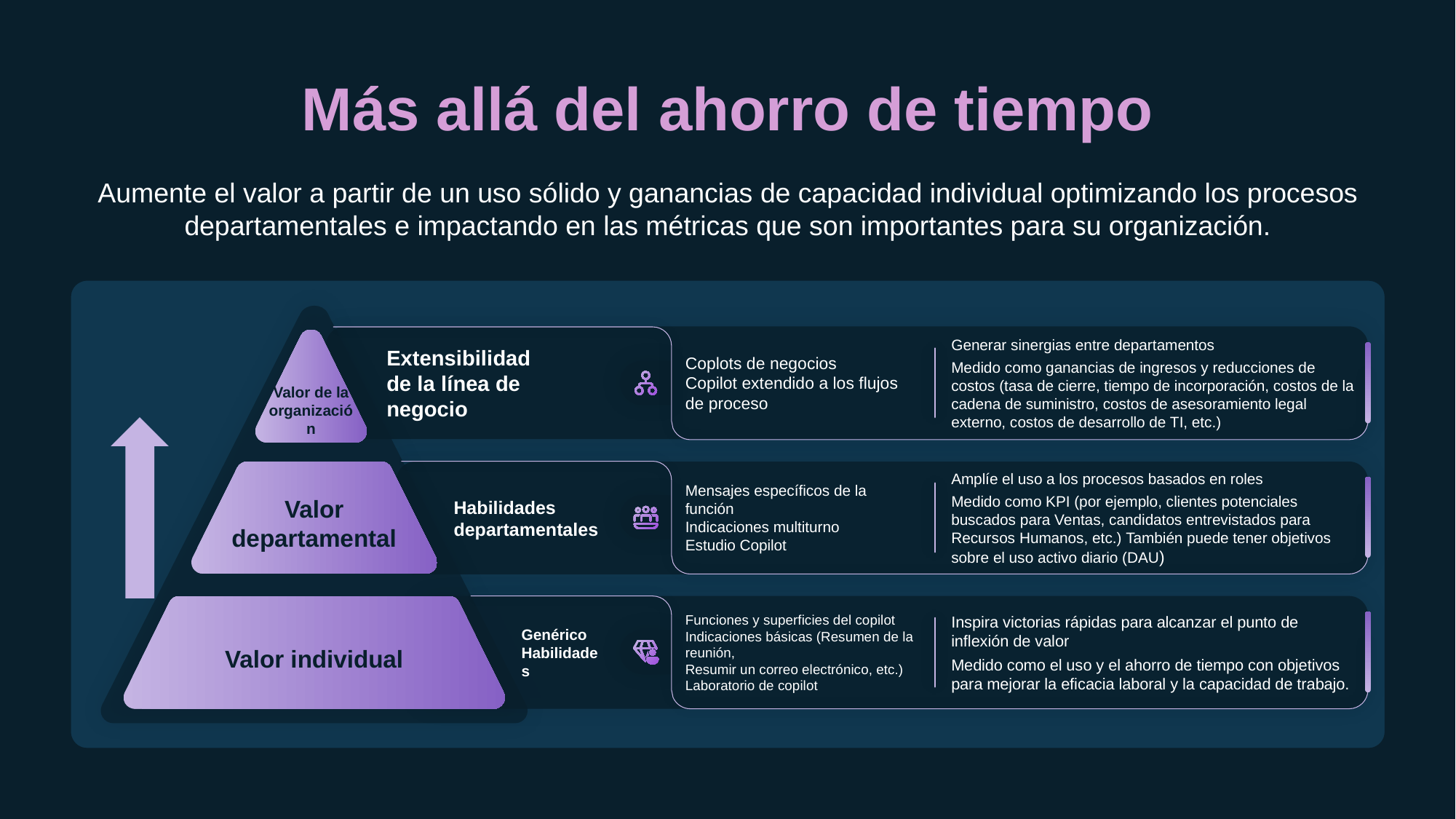

# Más allá del ahorro de tiempo
Aumente el valor a partir de un uso sólido y ganancias de capacidad individual optimizando los procesos departamentales e impactando en las métricas que son importantes para su organización.

Valor de la organización
Generar sinergias entre departamentos
Medido como ganancias de ingresos y reducciones de costos (tasa de cierre, tiempo de incorporación, costos de la cadena de suministro, costos de asesoramiento legal externo, costos de desarrollo de TI, etc.)
Extensibilidad de la línea de negocio
Coplots de negocios
Copilot extendido a los flujos de proceso

Valor departamental
Amplíe el uso a los procesos basados en roles
Medido como KPI (por ejemplo, clientes potenciales buscados para Ventas, candidatos entrevistados para Recursos Humanos, etc.) También puede tener objetivos sobre el uso activo diario (DAU)
Mensajes específicos de la función
Indicaciones multiturno
Estudio Copilot

Habilidades departamentales

Valor individual

Funciones y superficies del copilot
Indicaciones básicas (Resumen de la reunión,
Resumir un correo electrónico, etc.) Laboratorio de copilot
Inspira victorias rápidas para alcanzar el punto de inflexión de valor
Medido como el uso y el ahorro de tiempo con objetivos para mejorar la eficacia laboral y la capacidad de trabajo.

Genérico
Habilidades